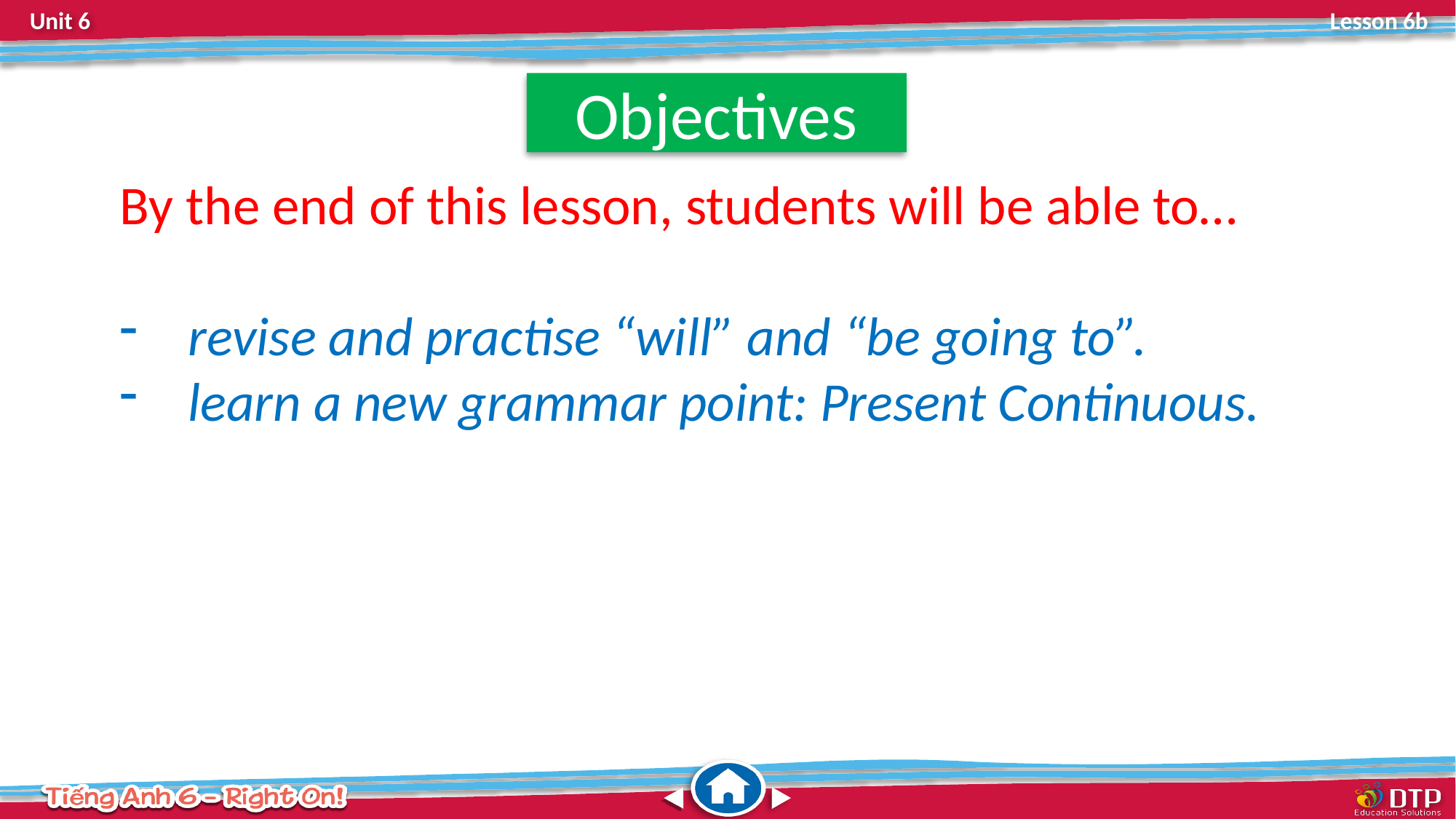

Objectives
By the end of this lesson, students will be able to…

revise and practise “will” and “be going to”.
learn a new grammar point: Present Continuous.